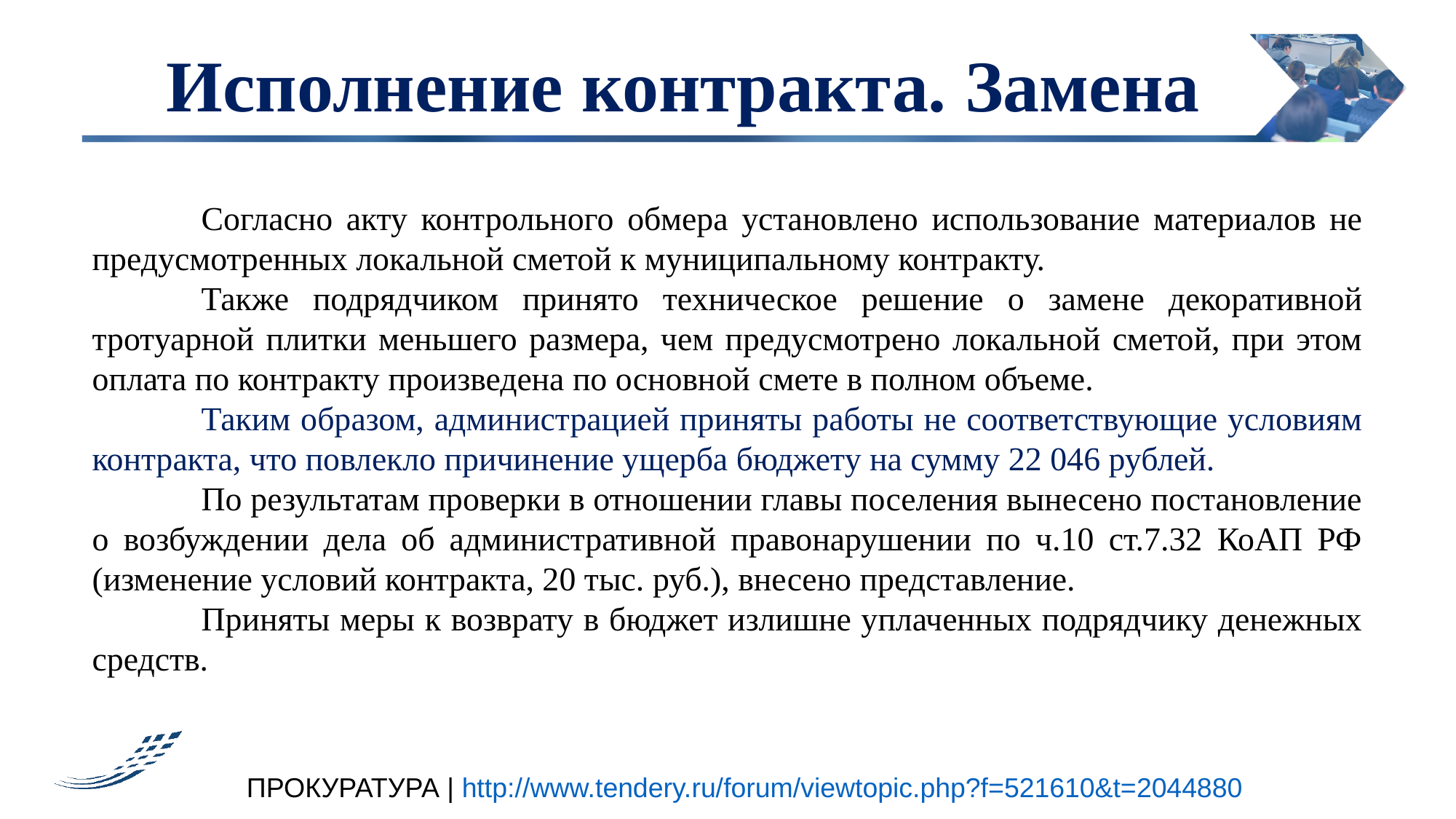

Исполнение контракта. Замена
	Согласно акту контрольного обмера установлено использование материалов не предусмотренных локальной сметой к муниципальному контракту.
	Также подрядчиком принято техническое решение о замене декоративной тротуарной плитки меньшего размера, чем предусмотрено локальной сметой, при этом оплата по контракту произведена по основной смете в полном объеме.
	Таким образом, администрацией приняты работы не соответствующие условиям контракта, что повлекло причинение ущерба бюджету на сумму 22 046 рублей.
	По результатам проверки в отношении главы поселения вынесено постановление о возбуждении дела об административной правонарушении по ч.10 ст.7.32 КоАП РФ (изменение условий контракта, 20 тыс. руб.), внесено представление.
	Приняты меры к возврату в бюджет излишне уплаченных подрядчику денежных средств.
ПРОКУРАТУРА | http://www.tendery.ru/forum/viewtopic.php?f=521610&t=2044880